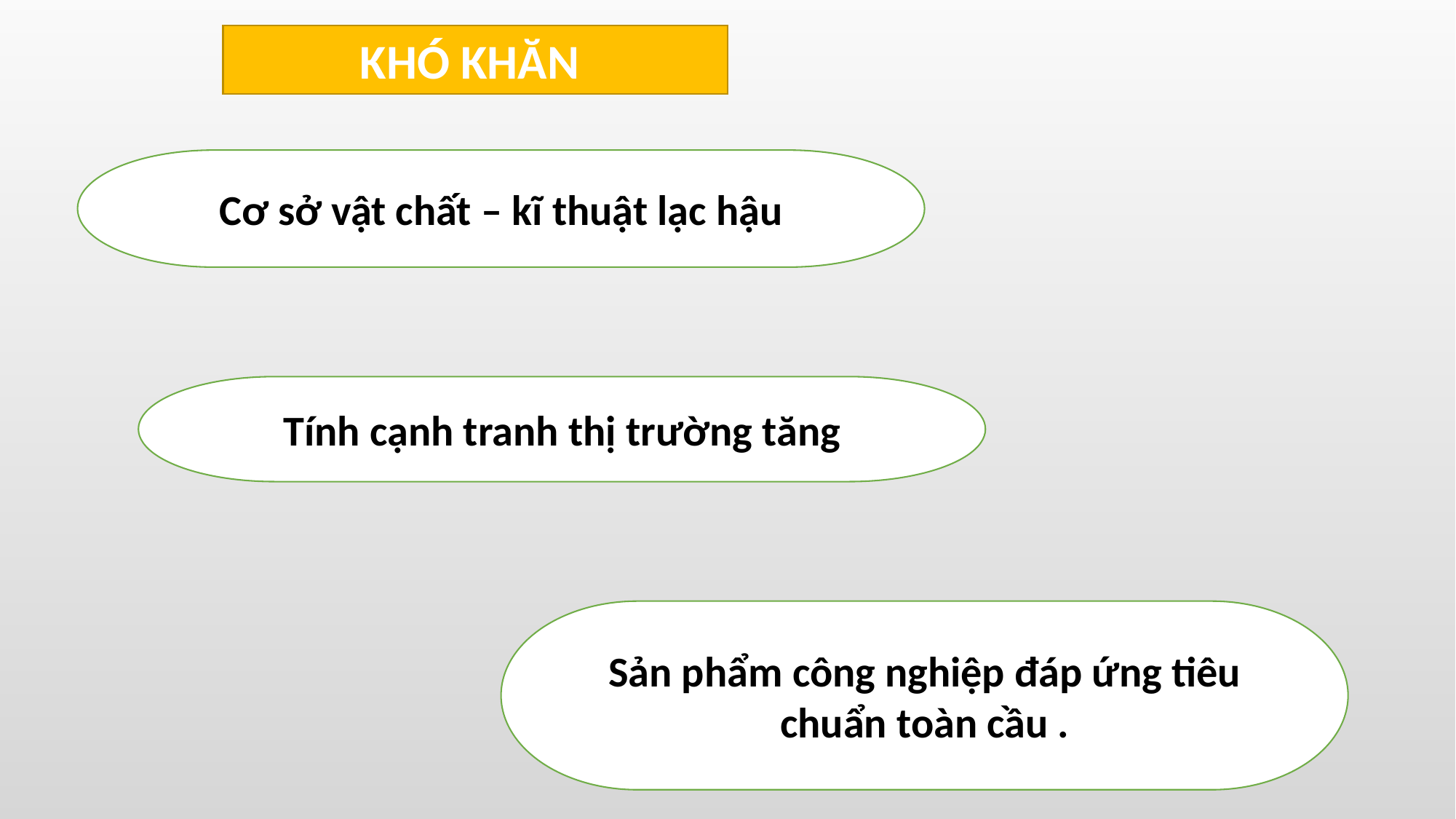

KHÓ KHĂN
Cơ sở vật chất – kĩ thuật lạc hậu
Tính cạnh tranh thị trường tăng
Sản phẩm công nghiệp đáp ứng tiêu chuẩn toàn cầu .